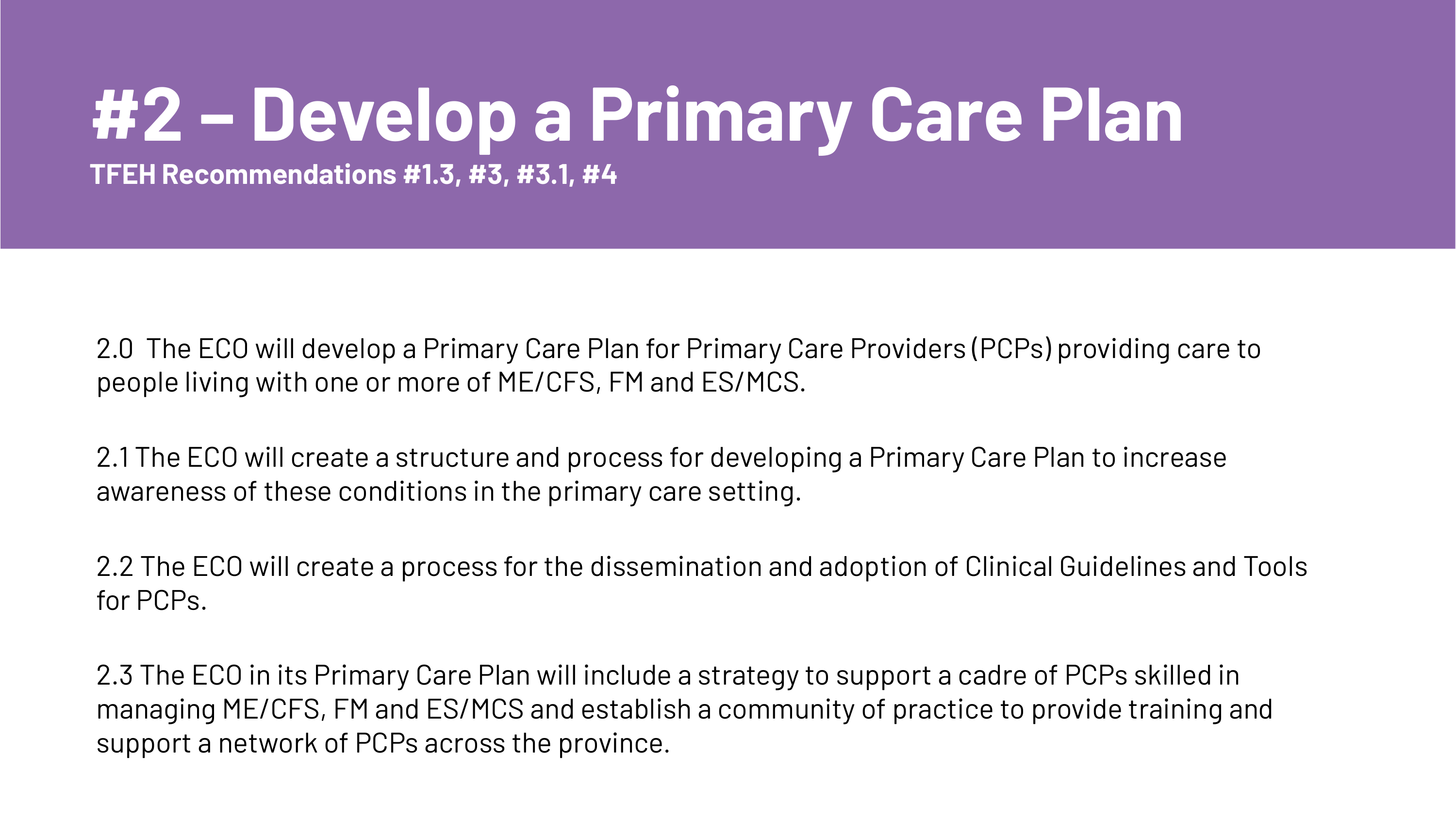

# #2 – Develop a Primary Care Plan TFEH Recommendations #1.3, #3, #3.1, #4
2.0  The ECO will develop a Primary Care Plan for Primary Care Providers (PCPs) providing care to people living with one or more of ME/CFS, FM and ES/MCS.

2.1 The ECO will create a structure and process for developing a Primary Care Plan to increase awareness of these conditions in the primary care setting.

2.2 The ECO will create a process for the dissemination and adoption of Clinical Guidelines and Tools for PCPs.

2.3 The ECO in its Primary Care Plan will include a strategy to support a cadre of PCPs skilled in managing ME/CFS, FM and ES/MCS and establish a community of practice to provide training and support a network of PCPs across the province.